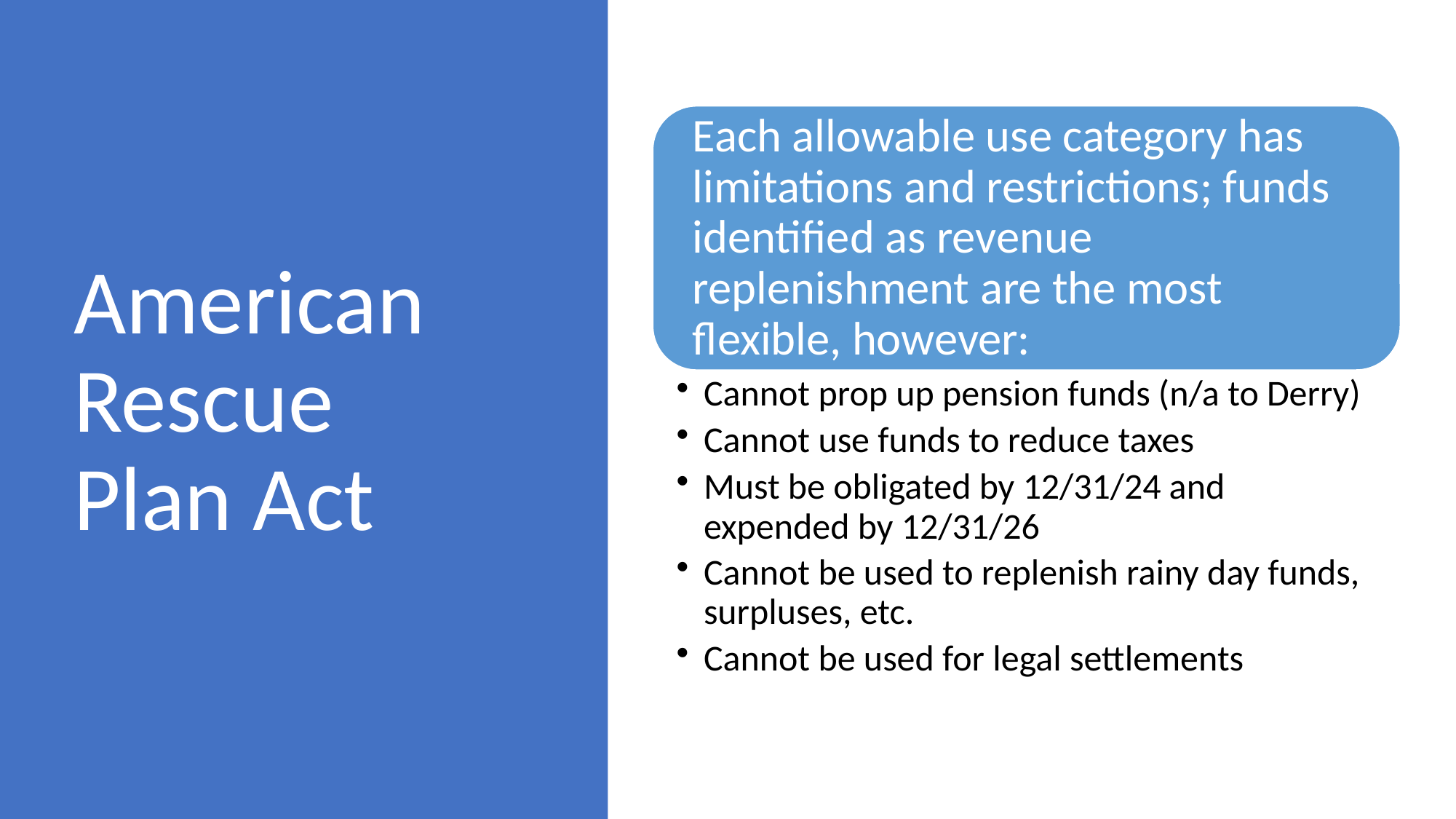

# American Rescue Plan Act
Each allowable use category has limitations and restrictions; funds identified as revenue replenishment are the most flexible, however:
Cannot prop up pension funds (n/a to Derry)
Cannot use funds to reduce taxes
Must be obligated by 12/31/24 and expended by 12/31/26
Cannot be used to replenish rainy day funds, surpluses, etc.
Cannot be used for legal settlements